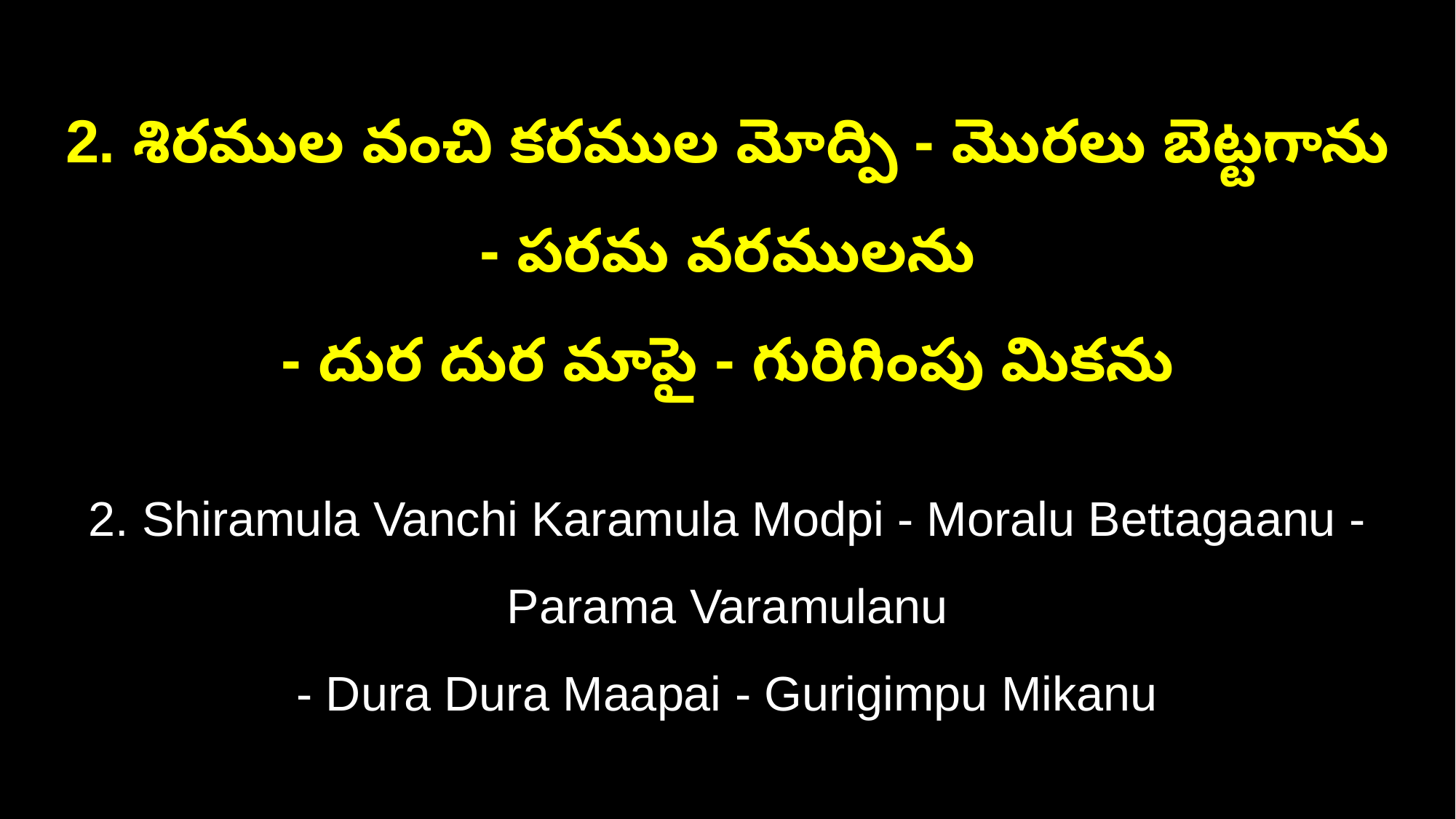

2. శిరముల వంచి కరముల మోద్పి - మొరలు బెట్టగాను - పరమ వరములను
- దుర దుర మాపై - గురిగింపు మికను
2. Shiramula Vanchi Karamula Modpi - Moralu Bettagaanu - Parama Varamulanu
- Dura Dura Maapai - Gurigimpu Mikanu